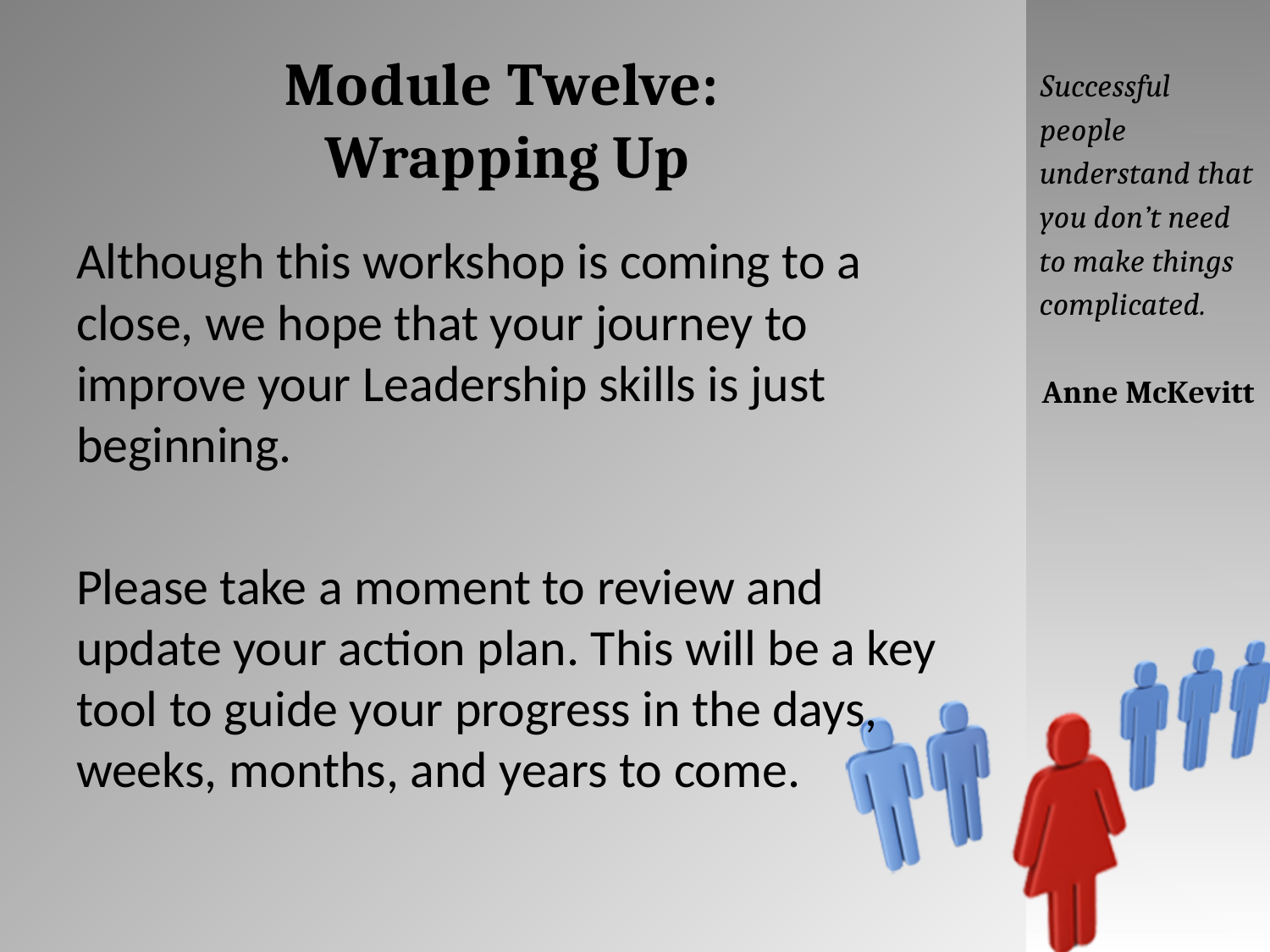

# Module Twelve: Wrapping Up
Successful people understand that you don’t need to make things complicated.

Anne McKevitt

Although this workshop is coming to a close, we hope that your journey to improve your Leadership skills is just beginning.

Please take a moment to review and update your action plan. This will be a key tool to guide your progress in the days, weeks, months, and years to come.